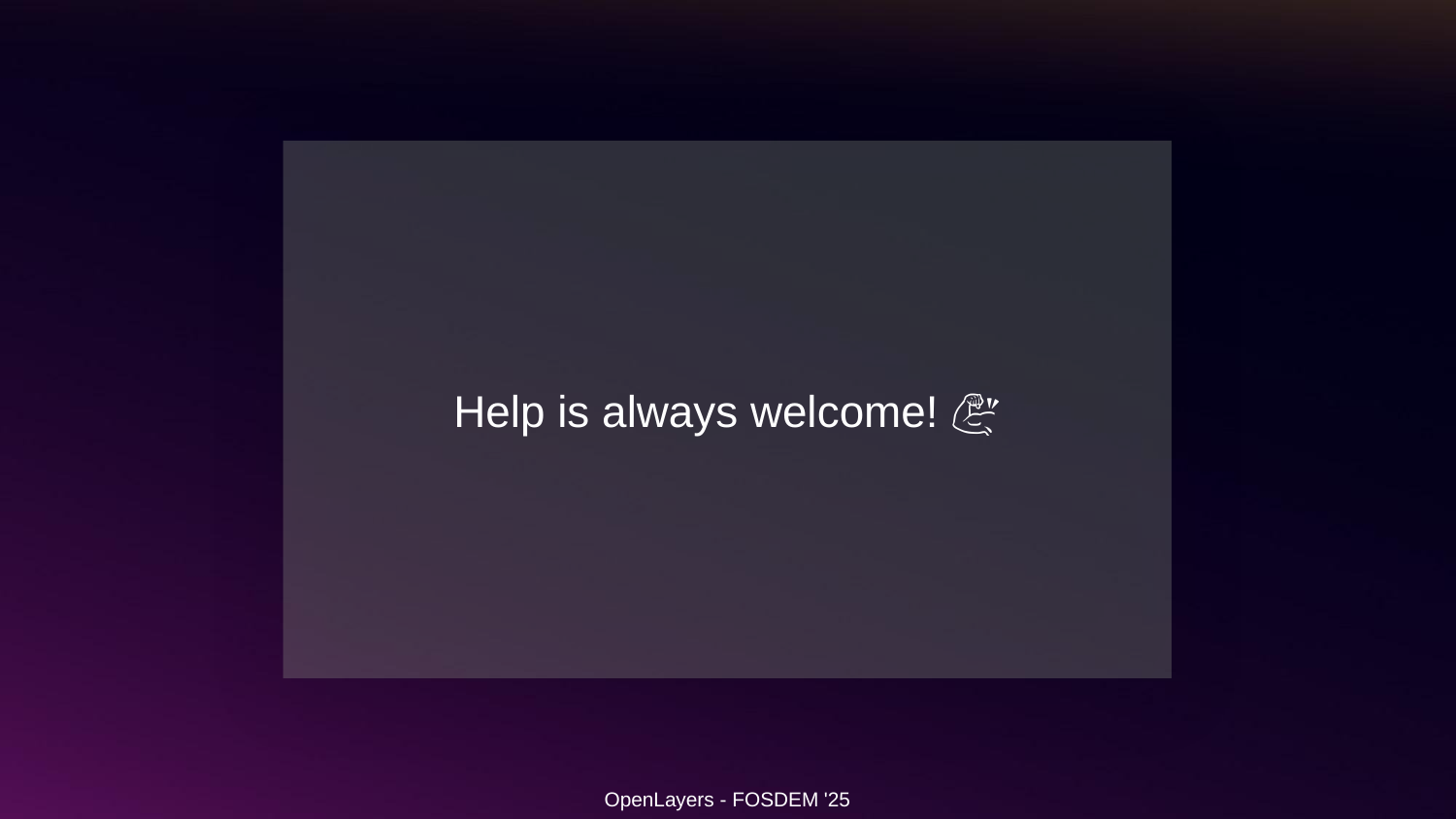

# Help is always welcome! 💪
OpenLayers - FOSDEM '25